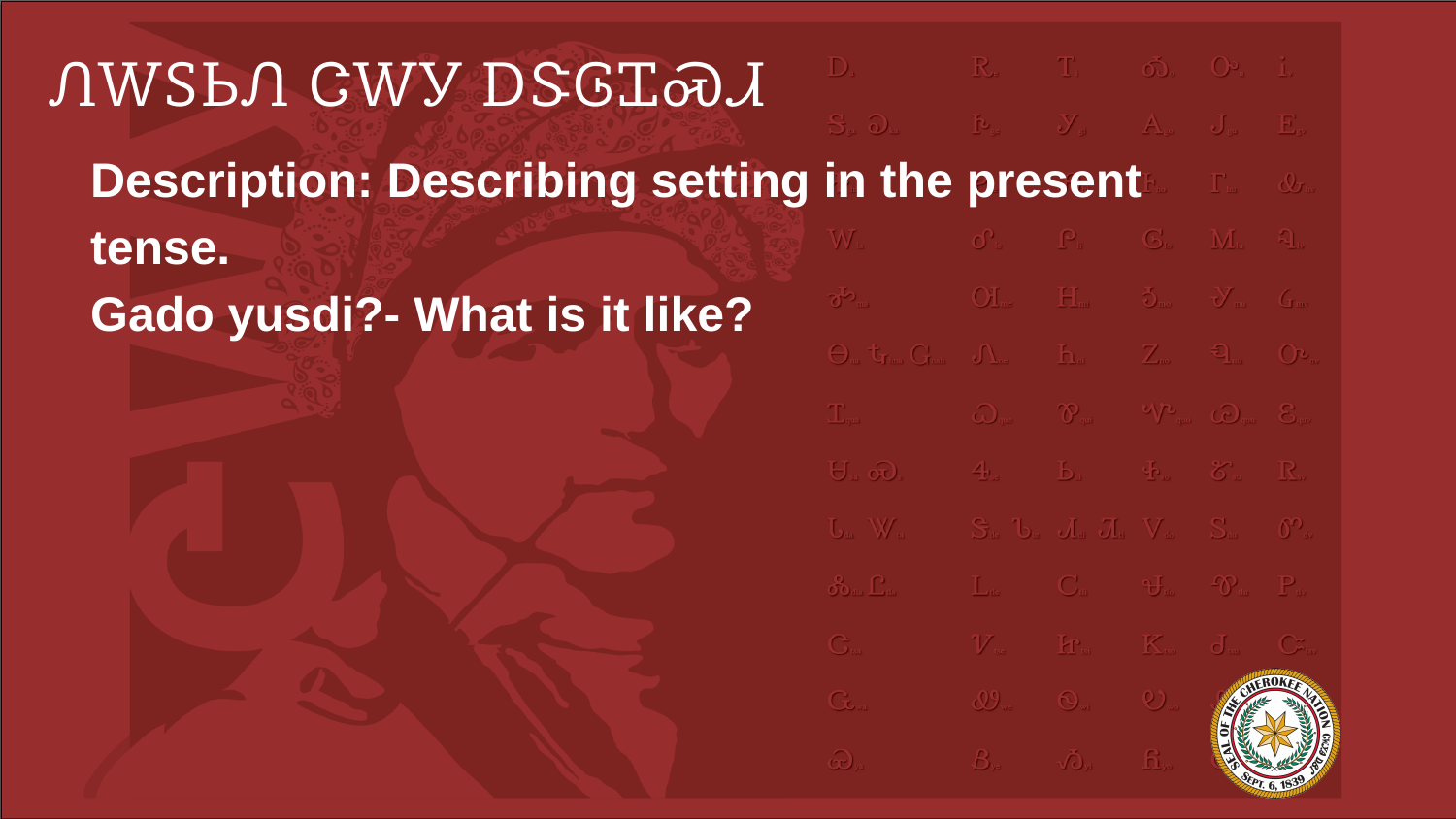

# ᏁᎳᏚᏏᏁ ᏣᎳᎩ ᎠᏕᎶᏆᏍᏗ
Description: Describing setting in the present tense.
Gado yusdi?- What is it like?